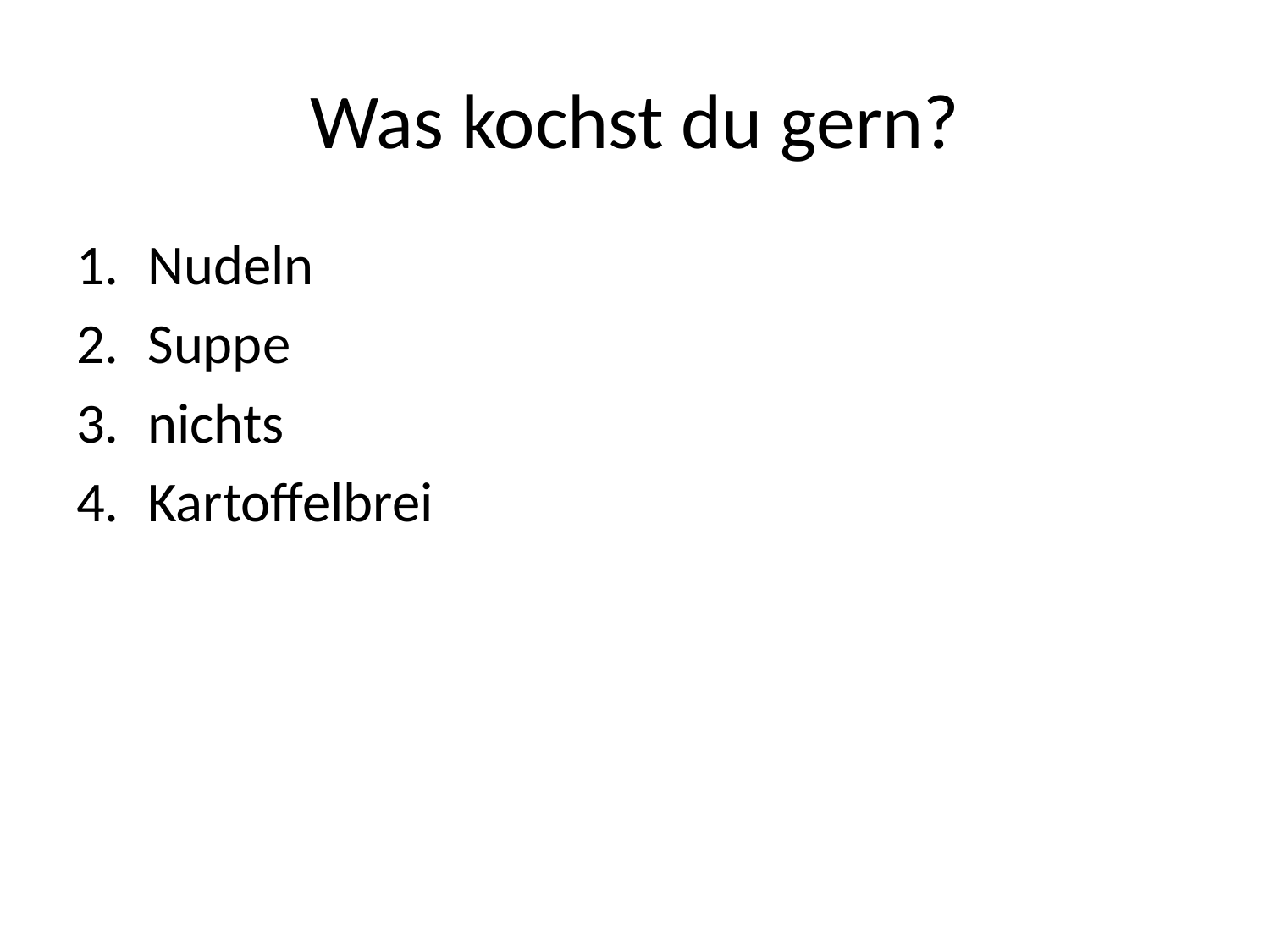

# Was kochst du gern?
Nudeln
Suppe
nichts
Kartoffelbrei